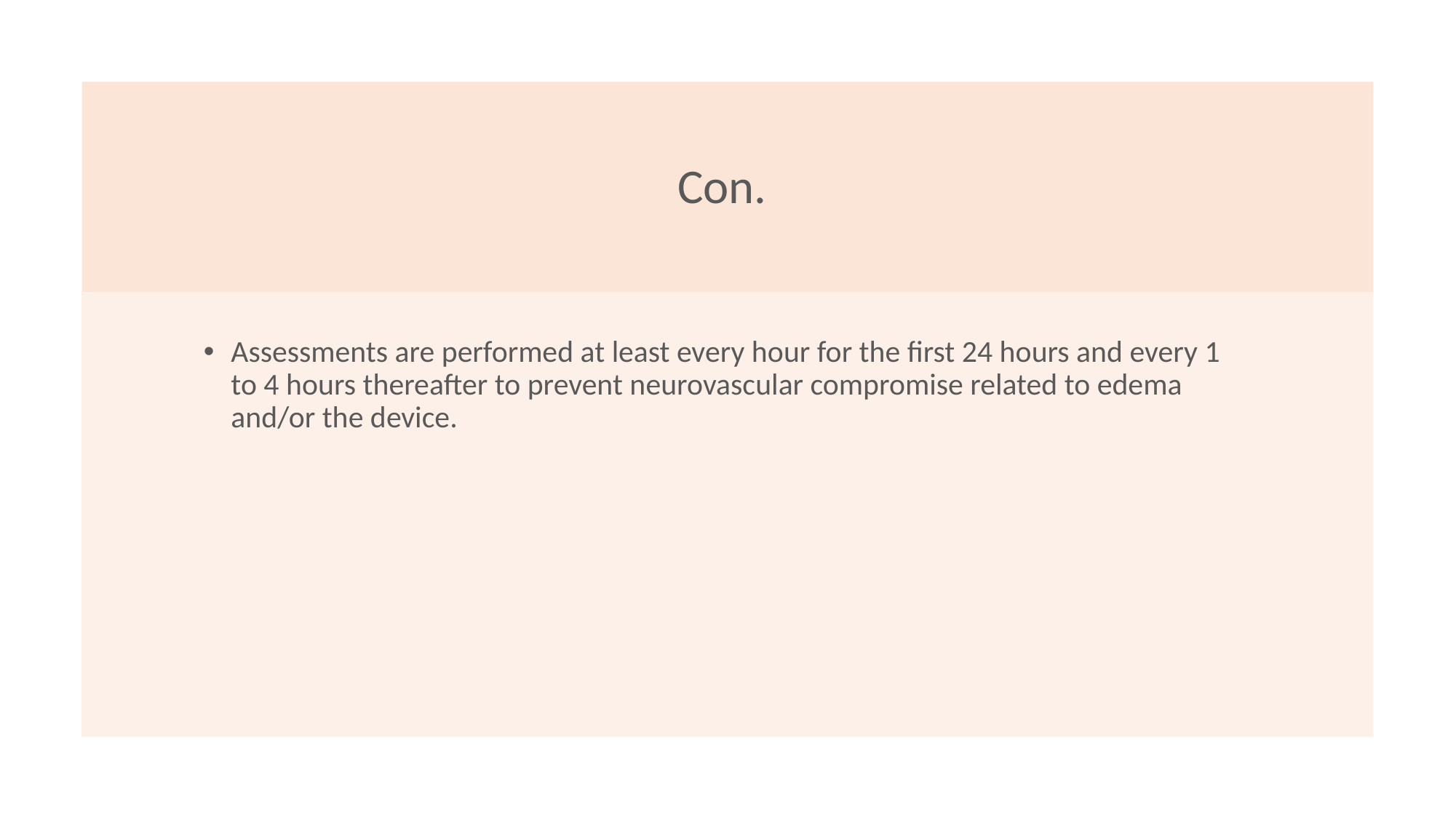

# Con.

Assessments are performed at least every hour for the first 24 hours and every 1 to 4 hours thereafter to prevent neurovascular compromise related to edema and/or the device.